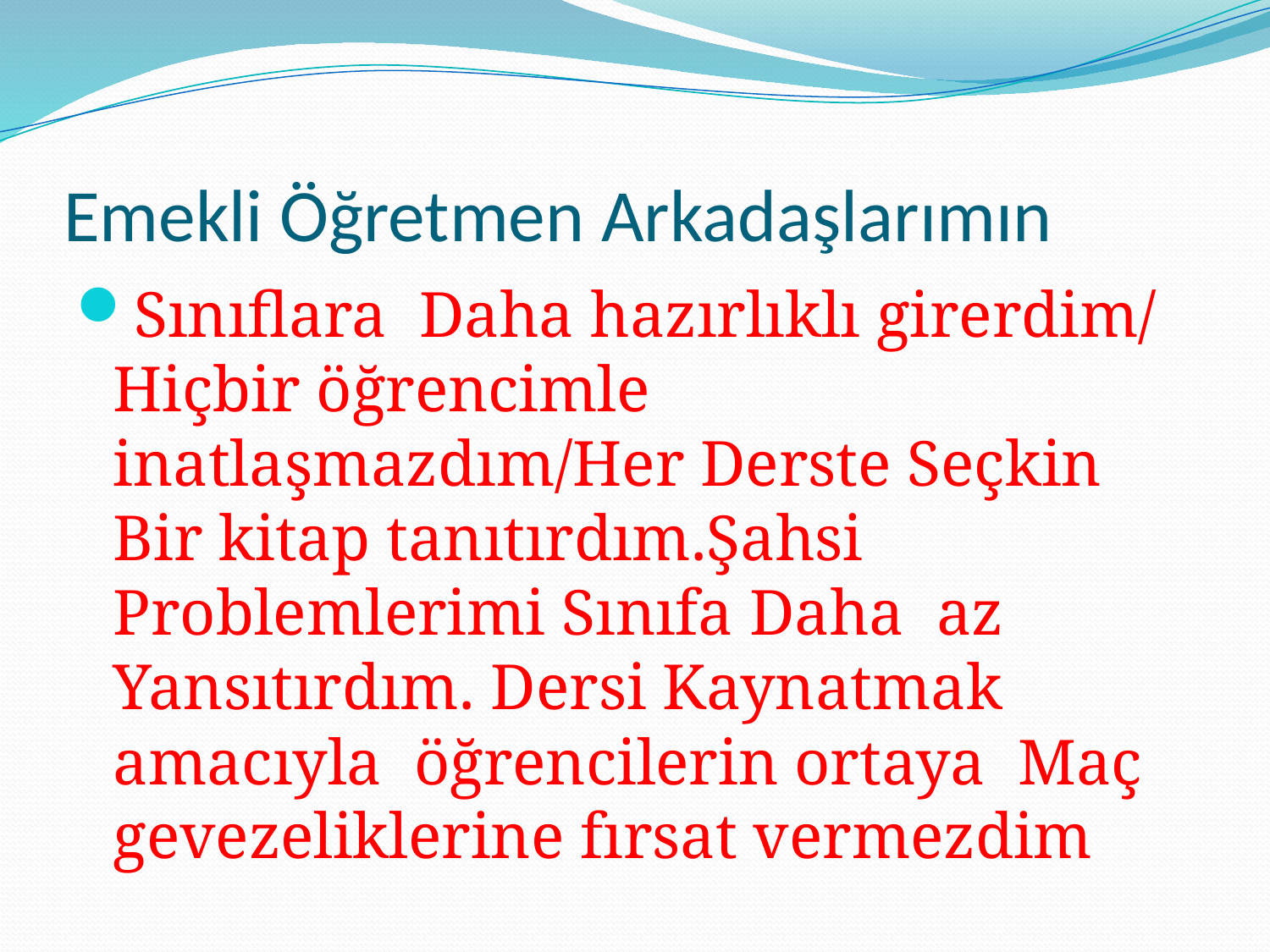

# Emekli Öğretmen Arkadaşlarımın
Sınıflara  Daha hazırlıklı girerdim/ Hiçbir öğrencimle inatlaşmazdım/Her Derste Seçkin Bir kitap tanıtırdım.Şahsi Problemlerimi Sınıfa Daha  az Yansıtırdım. Dersi Kaynatmak amacıyla  öğrencilerin ortaya  Maç gevezeliklerine fırsat vermezdim